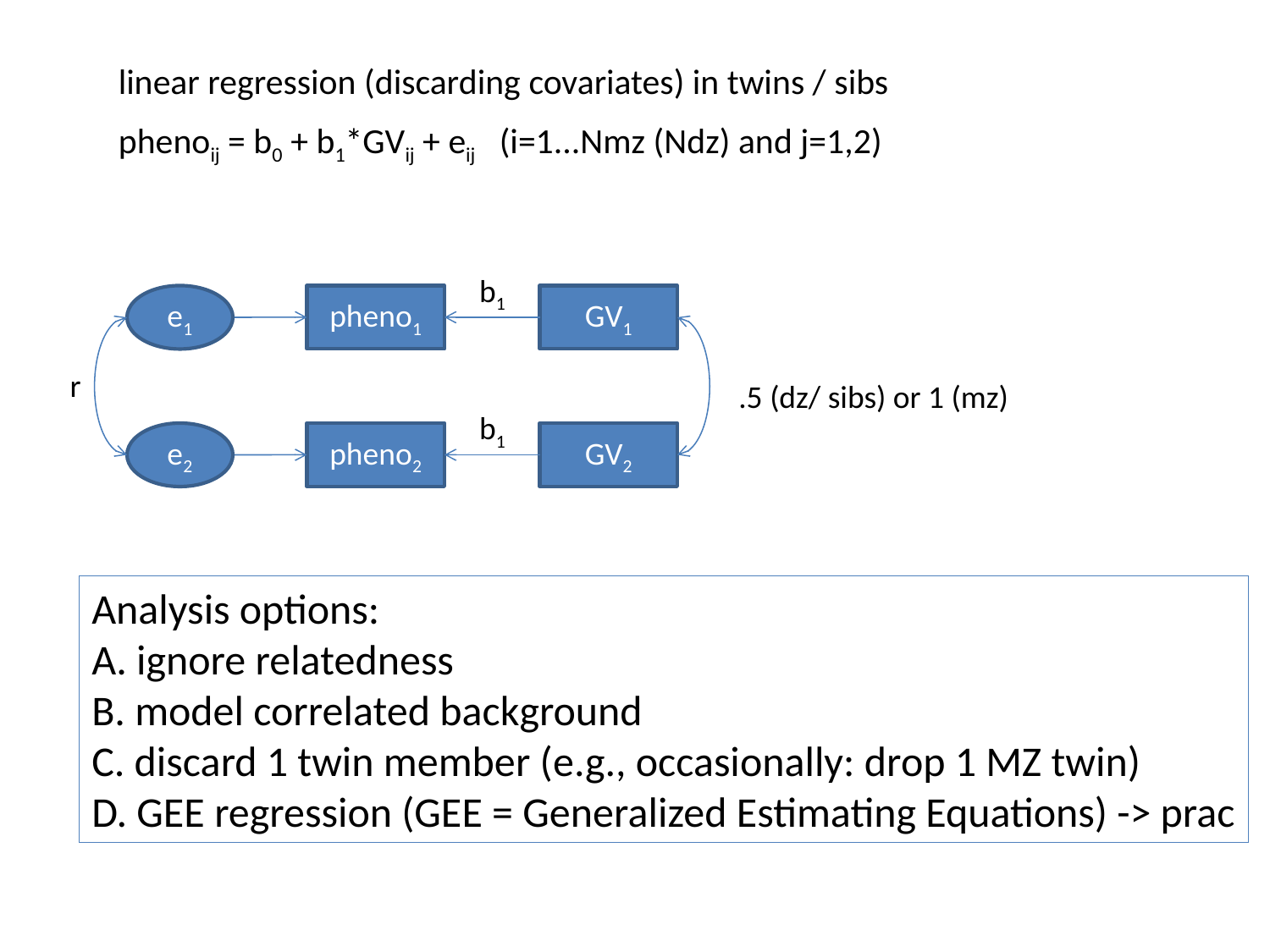

linear regression (discarding covariates) in twins / sibs

phenoij = b0 + b1*GVij + eij	(i=1...Nmz (Ndz) and j=1,2)
b1
e1
pheno1
GV1
r
.5 (dz/ sibs) or 1 (mz)
b1
e2
pheno2
GV2
Analysis options:
A. ignore relatedness
B. model correlated background
C. discard 1 twin member (e.g., occasionally: drop 1 MZ twin)
D. GEE regression (GEE = Generalized Estimating Equations) -> prac